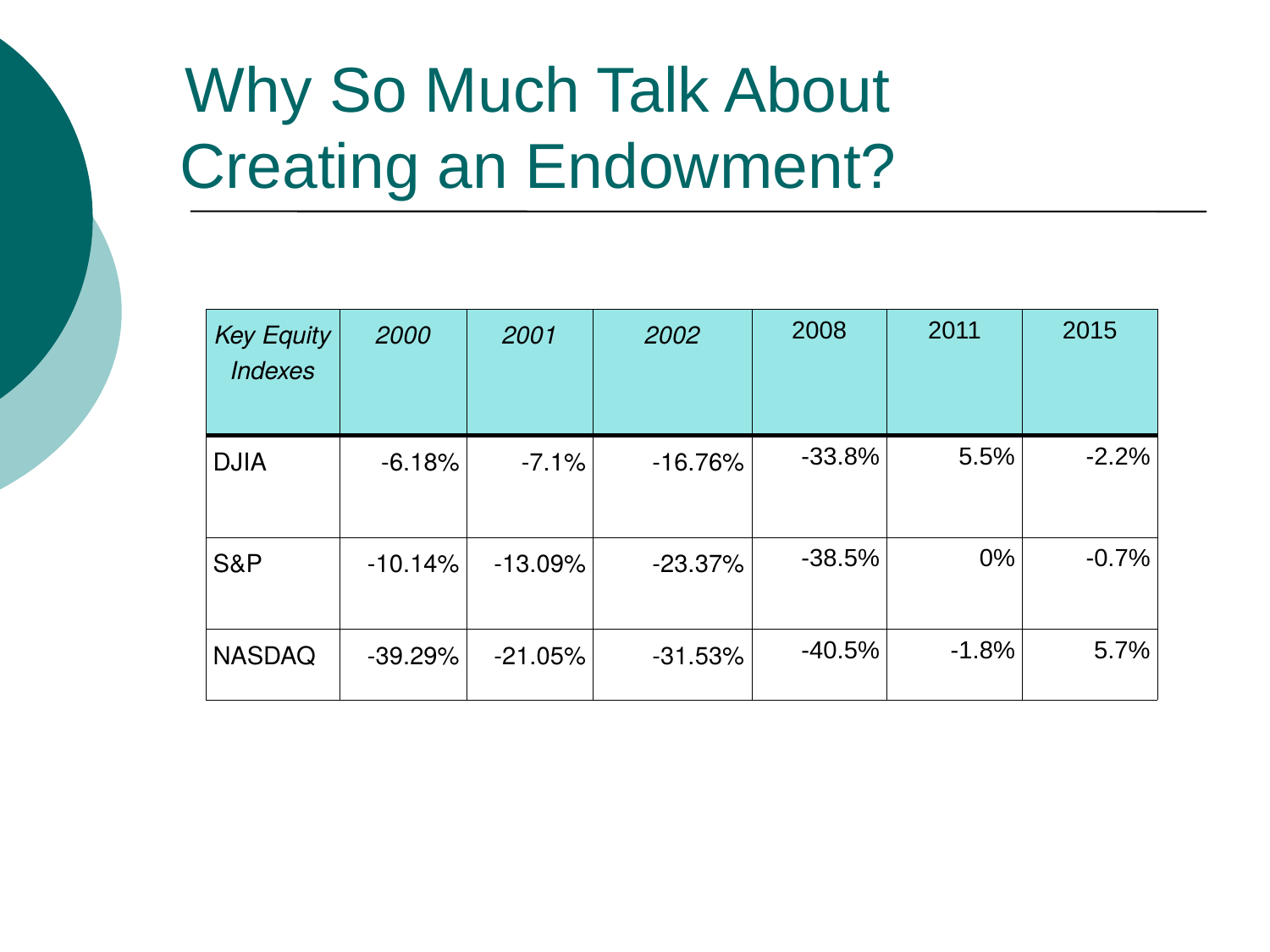

# Why So Much Talk About Creating an Endowment?

| Key Equity Indexes | 2000 | 2001 | 2002 | 2008 | 2011 | 2015 |
| --- | --- | --- | --- | --- | --- | --- |
| DJIA | -6.18% | -7.1% | -16.76% | -33.8% | 5.5% | -2.2% |
| S&P | -10.14% | -13.09% | -23.37% | -38.5% | 0% | -0.7% |
| NASDAQ | -39.29% | -21.05% | -31.53% | -40.5% | -1.8% | 5.7% |